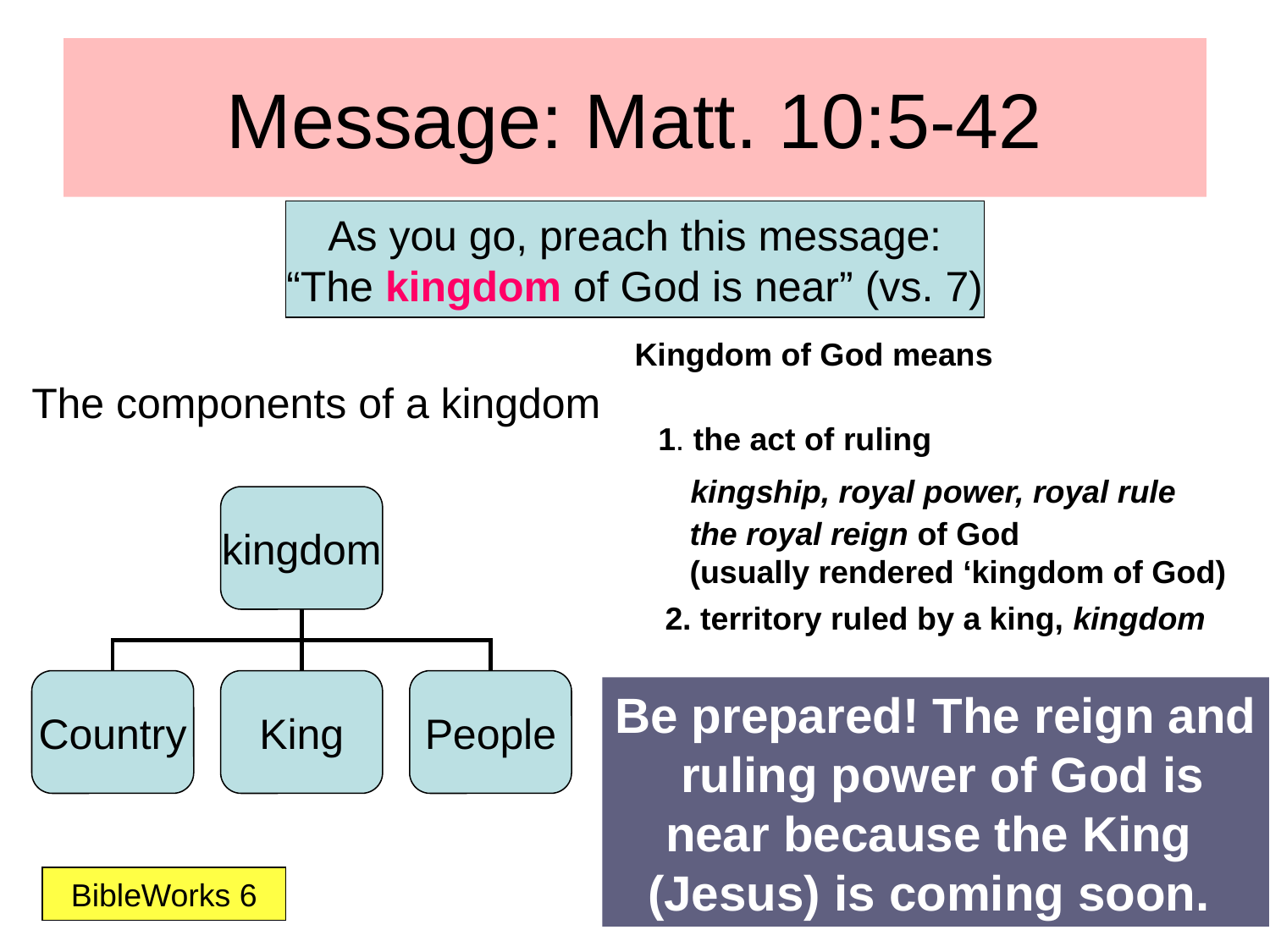

# Message: Matt. 10:5-42
As you go, preach this message:
“The kingdom of God is near” (vs. 7)
Kingdom of God means

The components of a kingdom
1. the act of ruling
kingship, royal power, royal rule
kingdom
Country
King
People
the royal reign of God
(usually rendered ‘kingdom of God)
  2. territory ruled by a king, kingdom
Be prepared! The reign and
 ruling power of God is
near because the King
(Jesus) is coming soon.
BibleWorks 6